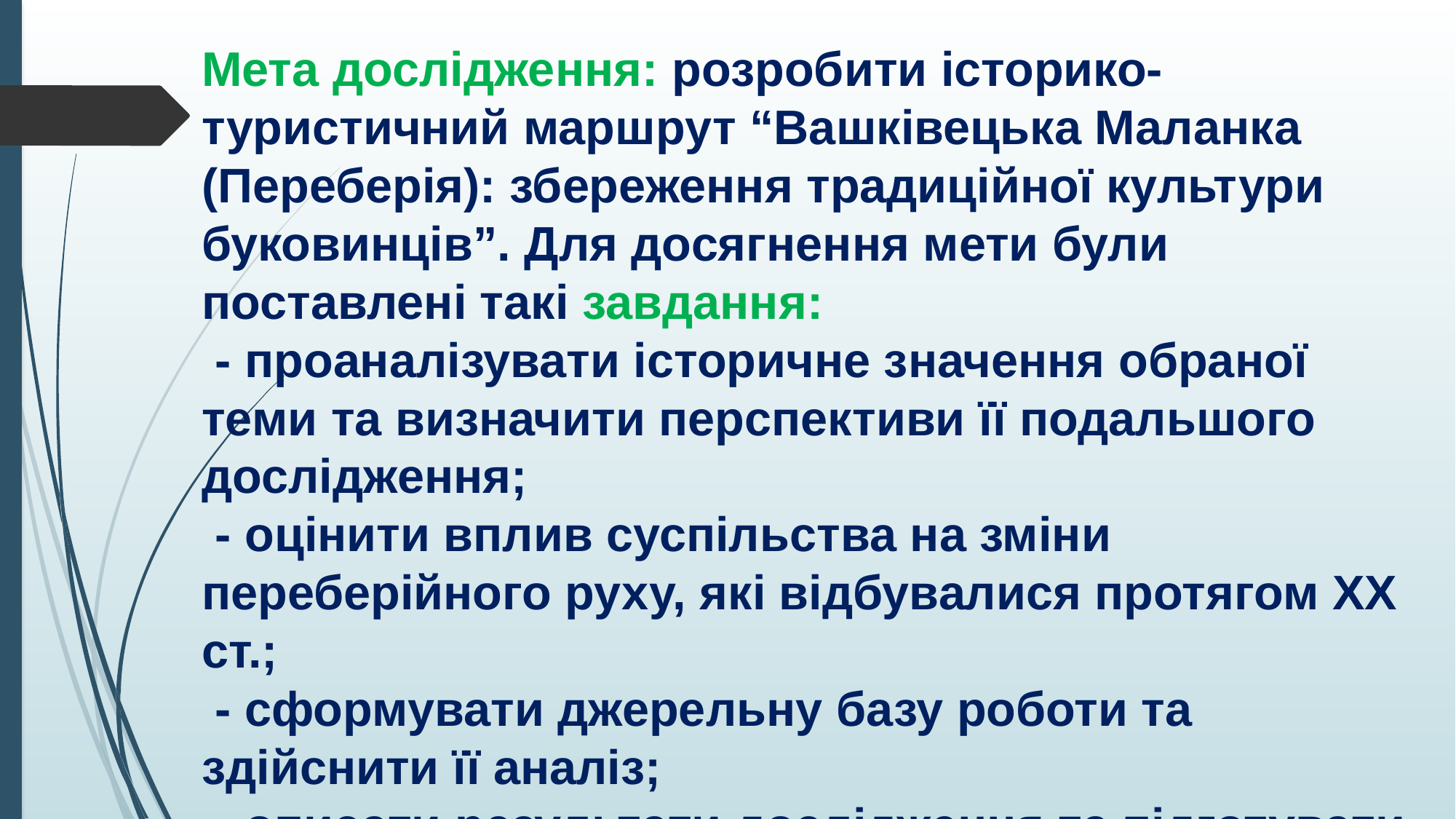

Мета дослідження: розробити історико-туристичний маршрут “Вашківецька Маланка (Переберія): збереження традиційної культури буковинців”. Для досягнення мети були поставлені такі завдання:
 - проаналізувати історичне значення обраної теми та визначити перспективи її подальшого дослідження;
 - оцінити вплив суспільства на зміни переберійного руху, які відбувалися протягом ХХ ст.;
 - сформувати джерельну базу роботи та здійснити її аналіз;
 - описати результати дослідження та підготувати туристичний маршрут;
 - здійснити подорож підготовленим маршрутом.